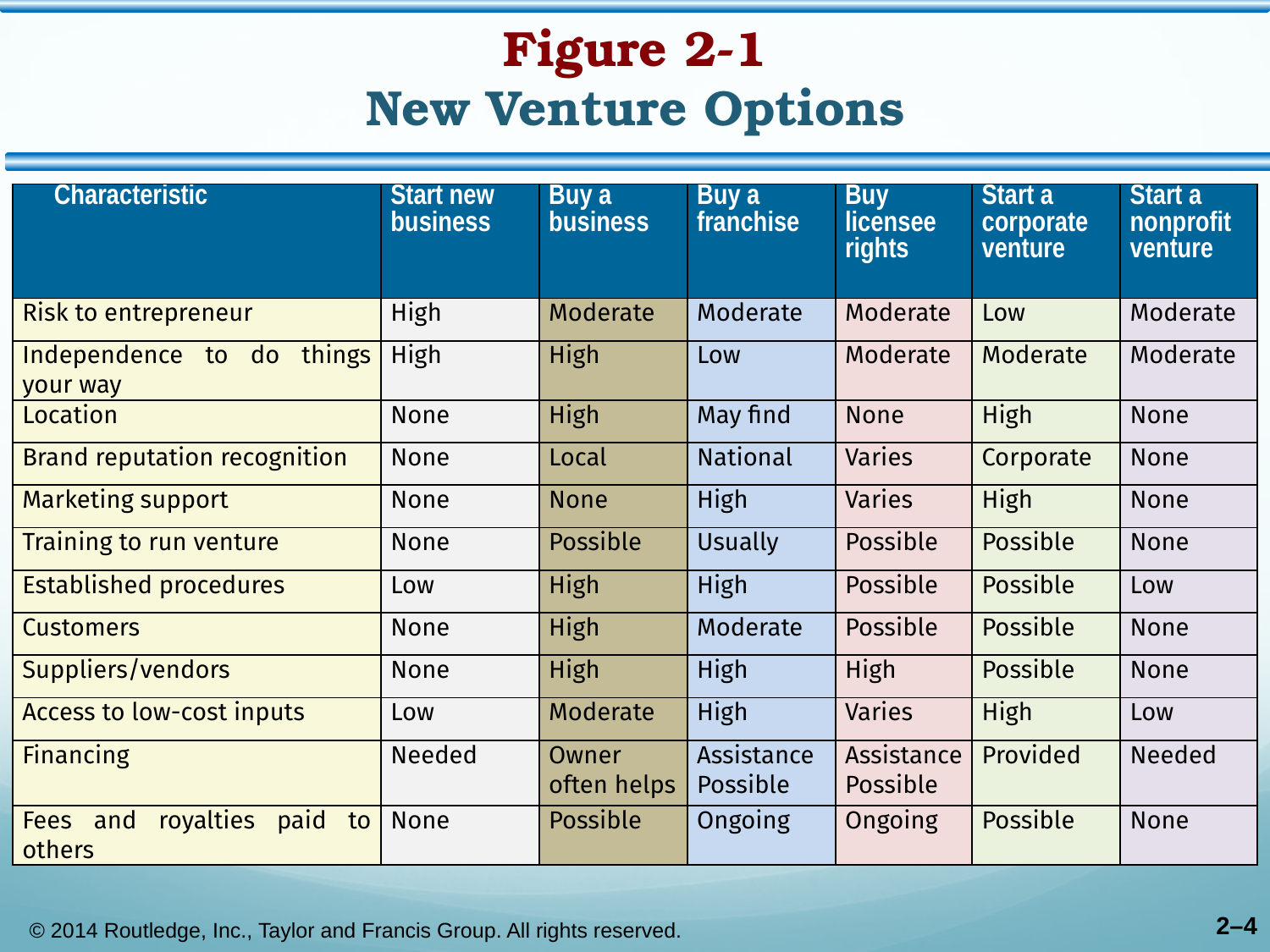

# Figure 2-1 New Venture Options
| Characteristic | Start new business | Buy a business | Buy a franchise | Buy licensee rights | Start a corporate venture | Start a nonprofit venture |
| --- | --- | --- | --- | --- | --- | --- |
| Risk to entrepreneur | High | Moderate | Moderate | Moderate | Low | Moderate |
| Independence to do things your way | High | High | Low | Moderate | Moderate | Moderate |
| Location | None | High | May find | None | High | None |
| Brand reputation recognition | None | Local | National | Varies | Corporate | None |
| Marketing support | None | None | High | Varies | High | None |
| Training to run venture | None | Possible | Usually | Possible | Possible | None |
| Established procedures | Low | High | High | Possible | Possible | Low |
| Customers | None | High | Moderate | Possible | Possible | None |
| Suppliers/vendors | None | High | High | High | Possible | None |
| Access to low-cost inputs | Low | Moderate | High | Varies | High | Low |
| Financing | Needed | Owner often helps | Assistance Possible | Assistance Possible | Provided | Needed |
| Fees and royalties paid to others | None | Possible | Ongoing | Ongoing | Possible | None |
© 2014 Routledge, Inc., Taylor and Francis Group. All rights reserved.
2–4